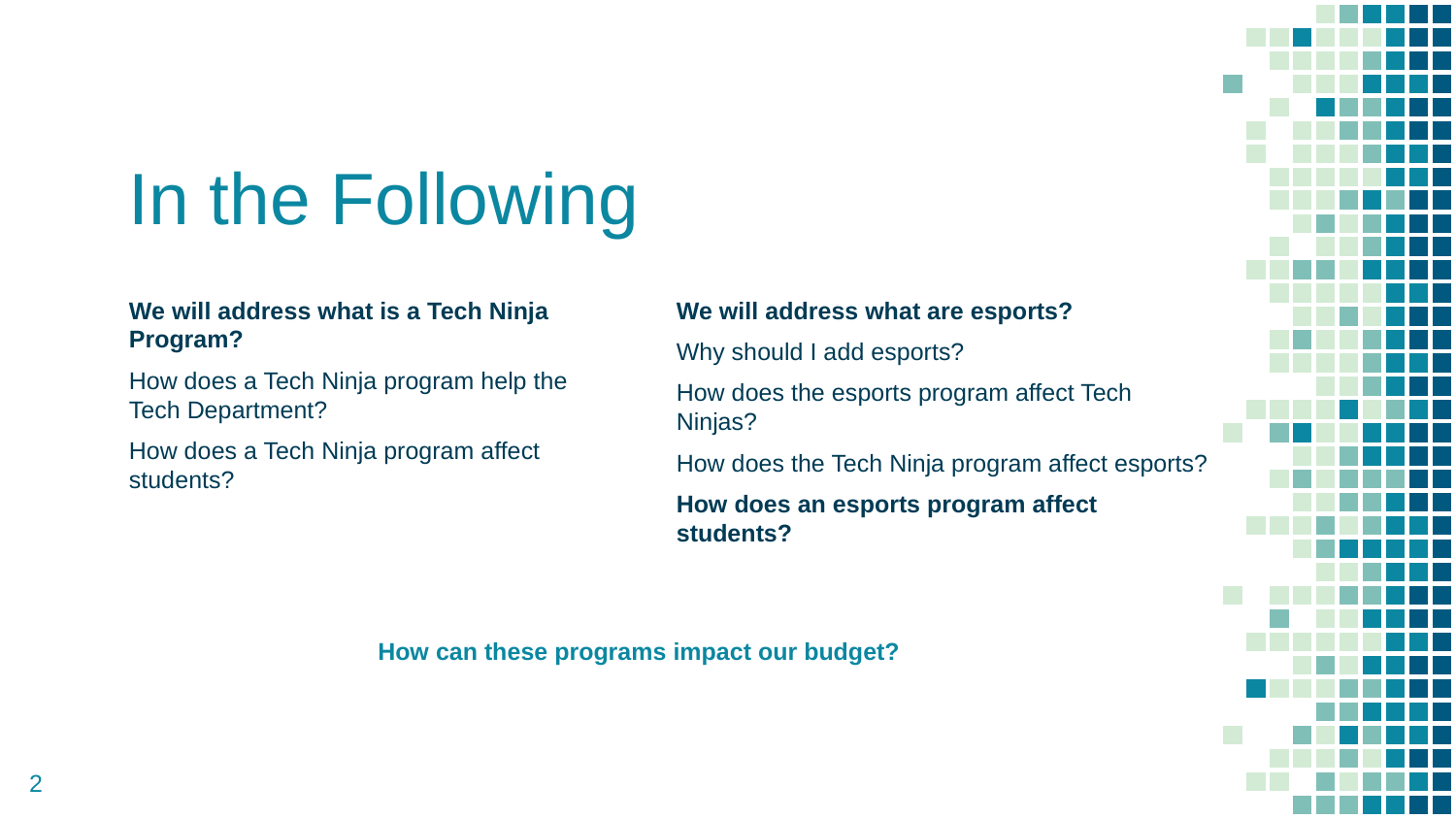

# In the Following
We will address what is a Tech Ninja Program?
How does a Tech Ninja program help the Tech Department?
How does a Tech Ninja program affect students?
We will address what are esports?
Why should I add esports?
How does the esports program affect Tech Ninjas?
How does the Tech Ninja program affect esports?
How does an esports program affect students?
How can these programs impact our budget?

2